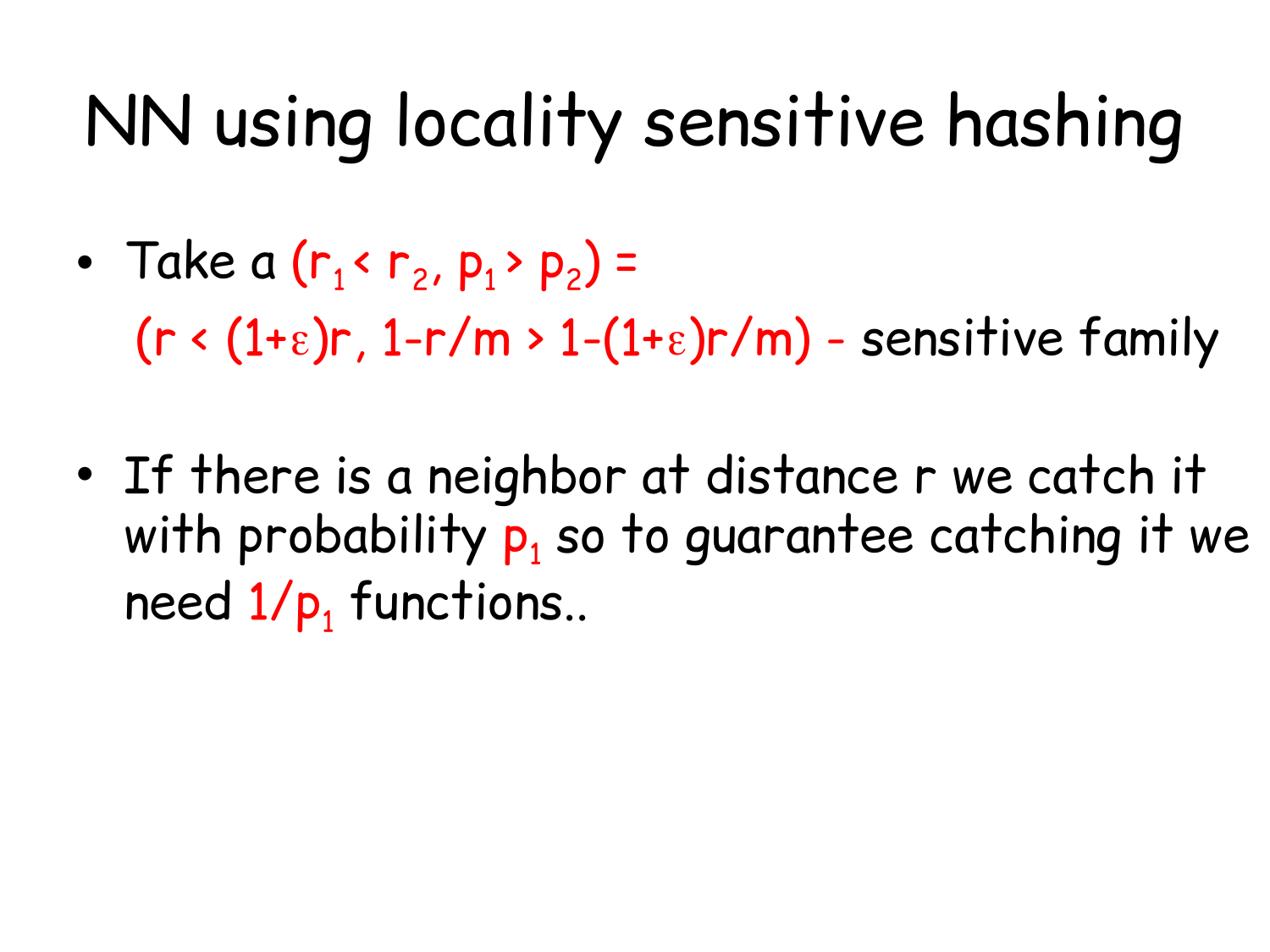

# NN using locality sensitive hashing
Take a (r1 < r2, p1 > p2) =
    (r < (1+ε)r, 1-r/m > 1-(1+ε)r/m) - sensitive family

If there is a neighbor at distance r we catch it with probability p1 so to guarantee catching it we need 1/p1 functions..